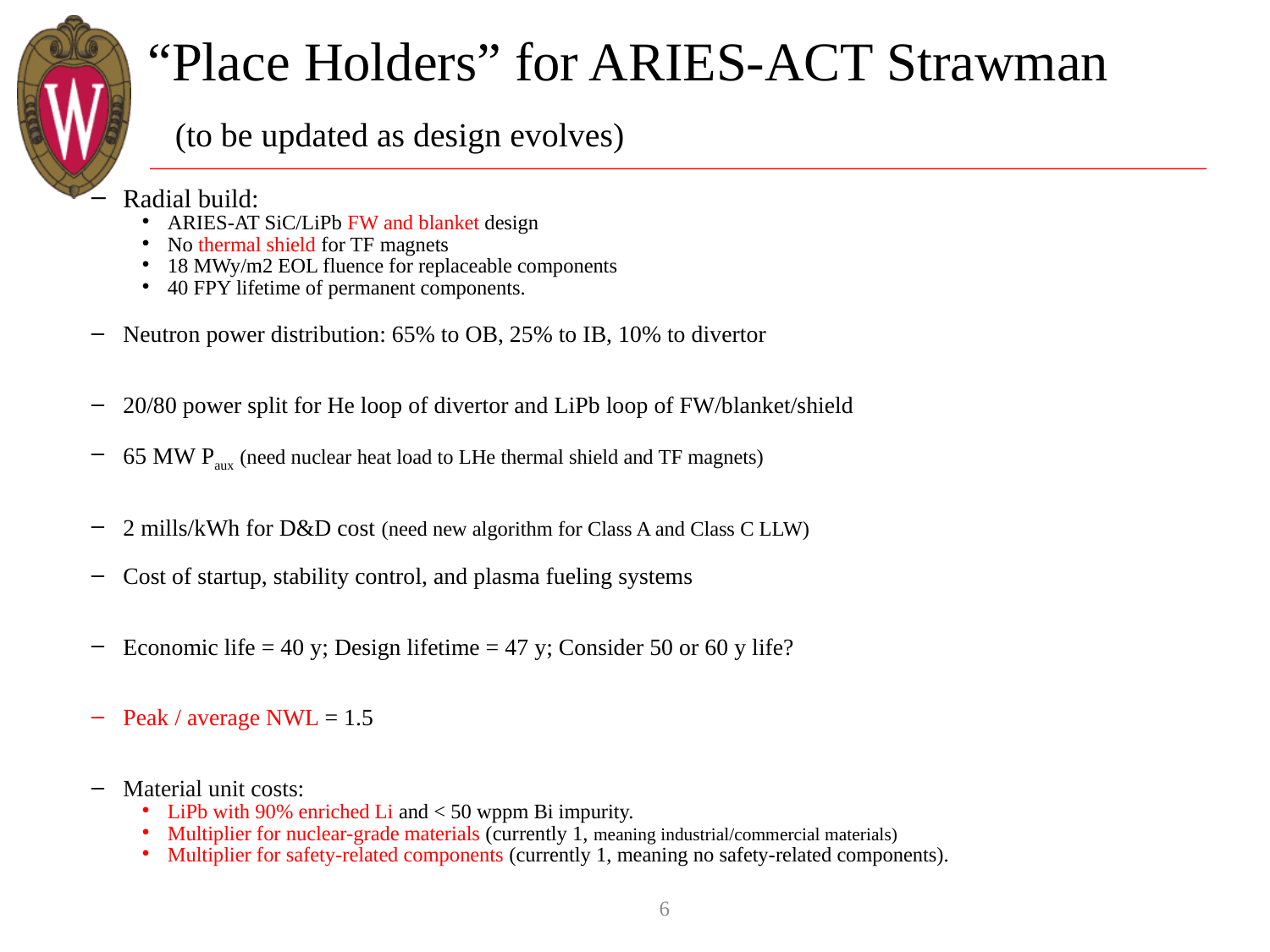

# “Place Holders” for ARIES-ACT Strawman (to be updated as design evolves)
Radial build:
ARIES-AT SiC/LiPb FW and blanket design
No thermal shield for TF magnets
18 MWy/m2 EOL fluence for replaceable components
40 FPY lifetime of permanent components.

Neutron power distribution: 65% to OB, 25% to IB, 10% to divertor

20/80 power split for He loop of divertor and LiPb loop of FW/blanket/shield

65 MW Paux (need nuclear heat load to LHe thermal shield and TF magnets)

2 mills/kWh for D&D cost (need new algorithm for Class A and Class C LLW)

Cost of startup, stability control, and plasma fueling systems

Economic life = 40 y; Design lifetime = 47 y; Consider 50 or 60 y life?

Peak / average NWL = 1.5

Material unit costs:
LiPb with 90% enriched Li and < 50 wppm Bi impurity.
Multiplier for nuclear-grade materials (currently 1, meaning industrial/commercial materials)
Multiplier for safety-related components (currently 1, meaning no safety-related components).
6